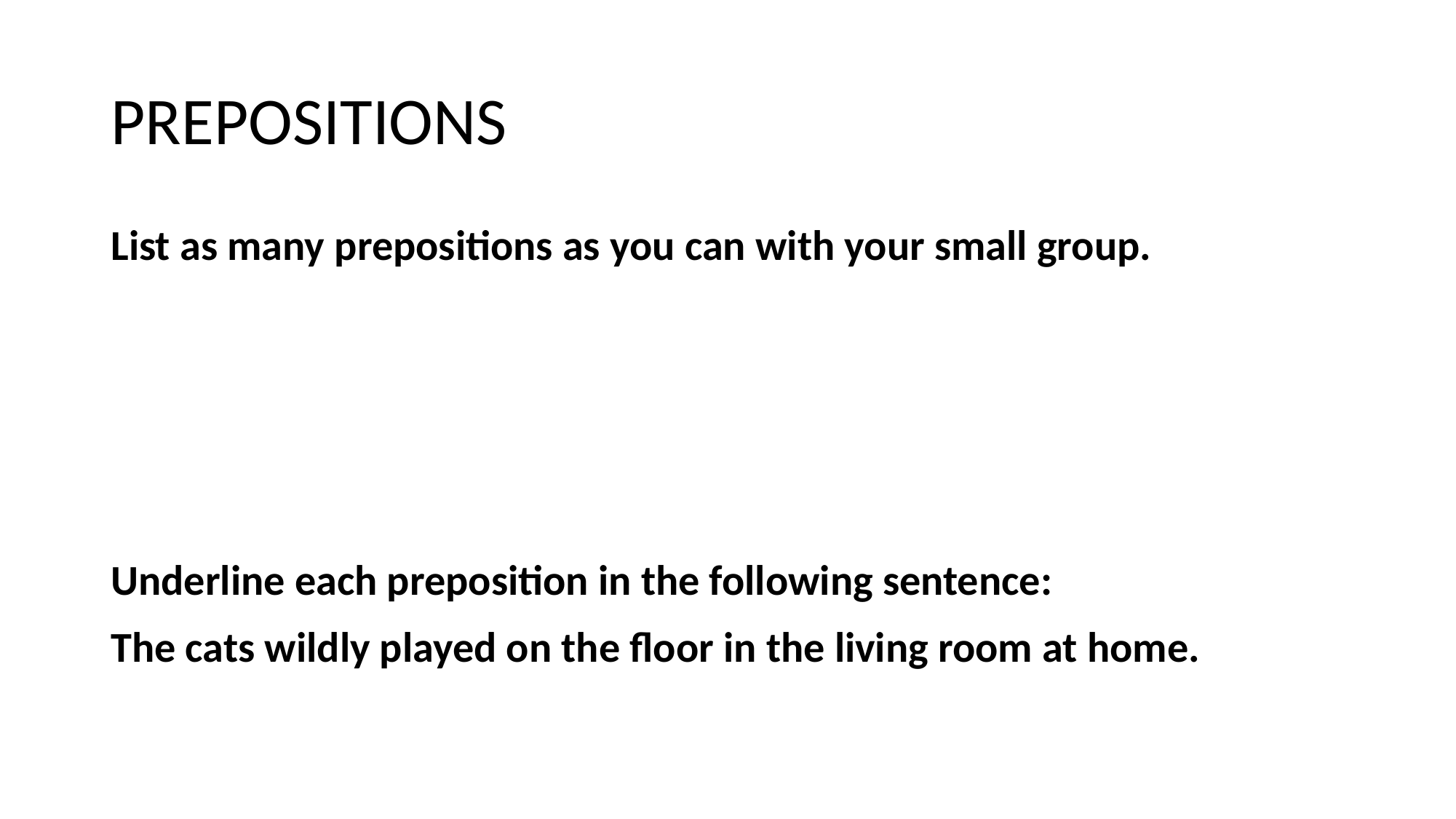

# PREPOSITIONS
List as many prepositions as you can with your small group.

Underline each preposition in the following sentence:
The cats wildly played on the floor in the living room at home.